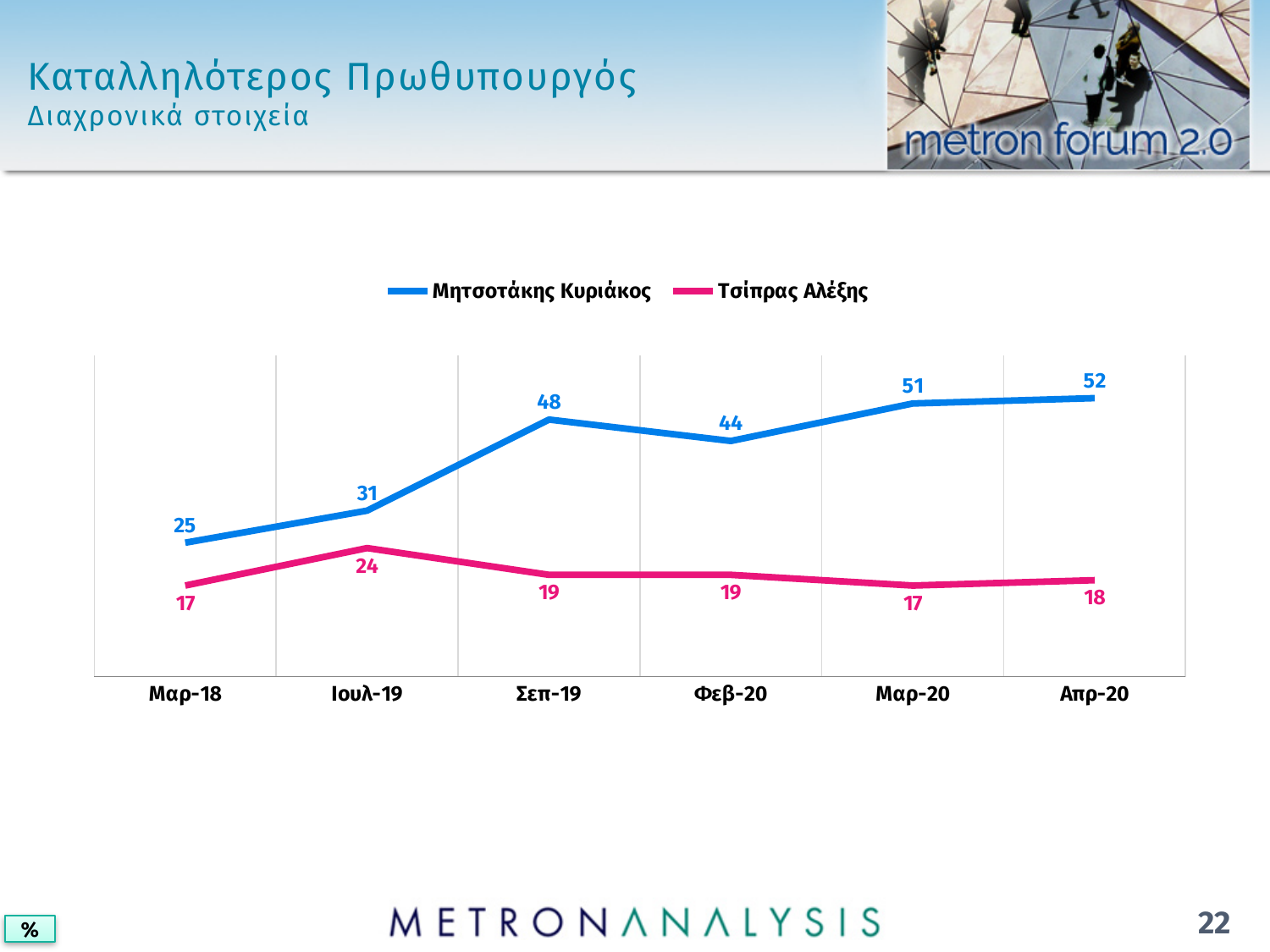

# Καταλληλότερος Πρωθυπουργός Διαχρονικά στοιχεία

### Chart

| Category | Μητσοτάκης Κυριάκος | Τσίπρας Αλέξης |
|---|---|---|
| 43160 | 25.0 | 17.0 |
| 43647 | 31.0 | 24.0 |
| 43709 | 48.0 | 19.0 |
| 43862 | 44.0 | 19.0 |
| 43891 | 51.0 | 17.0 |
| 43922 | 52.0 | 18.0 |
22
%